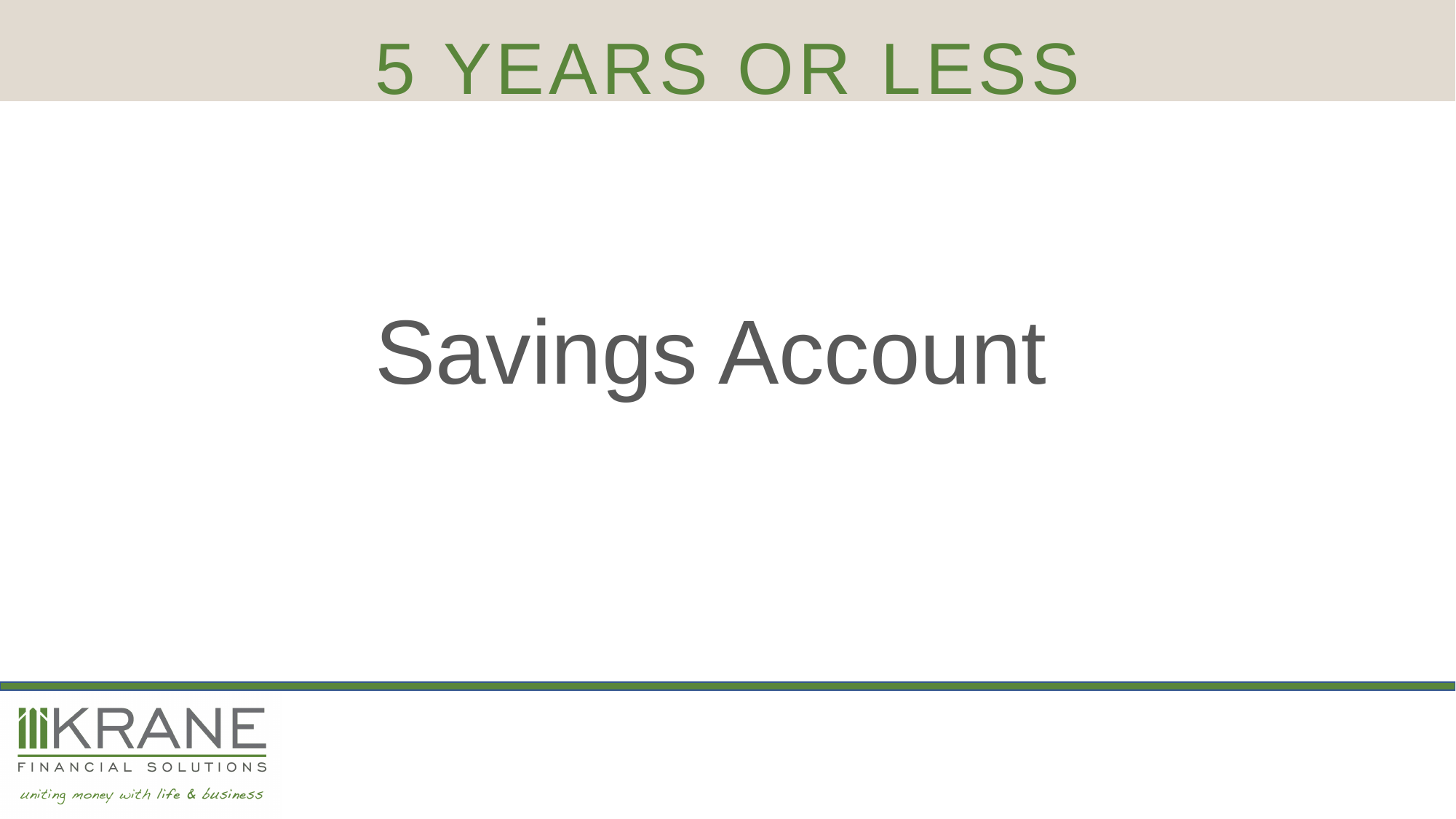

5 YEARS OR LESS
# Savings Account